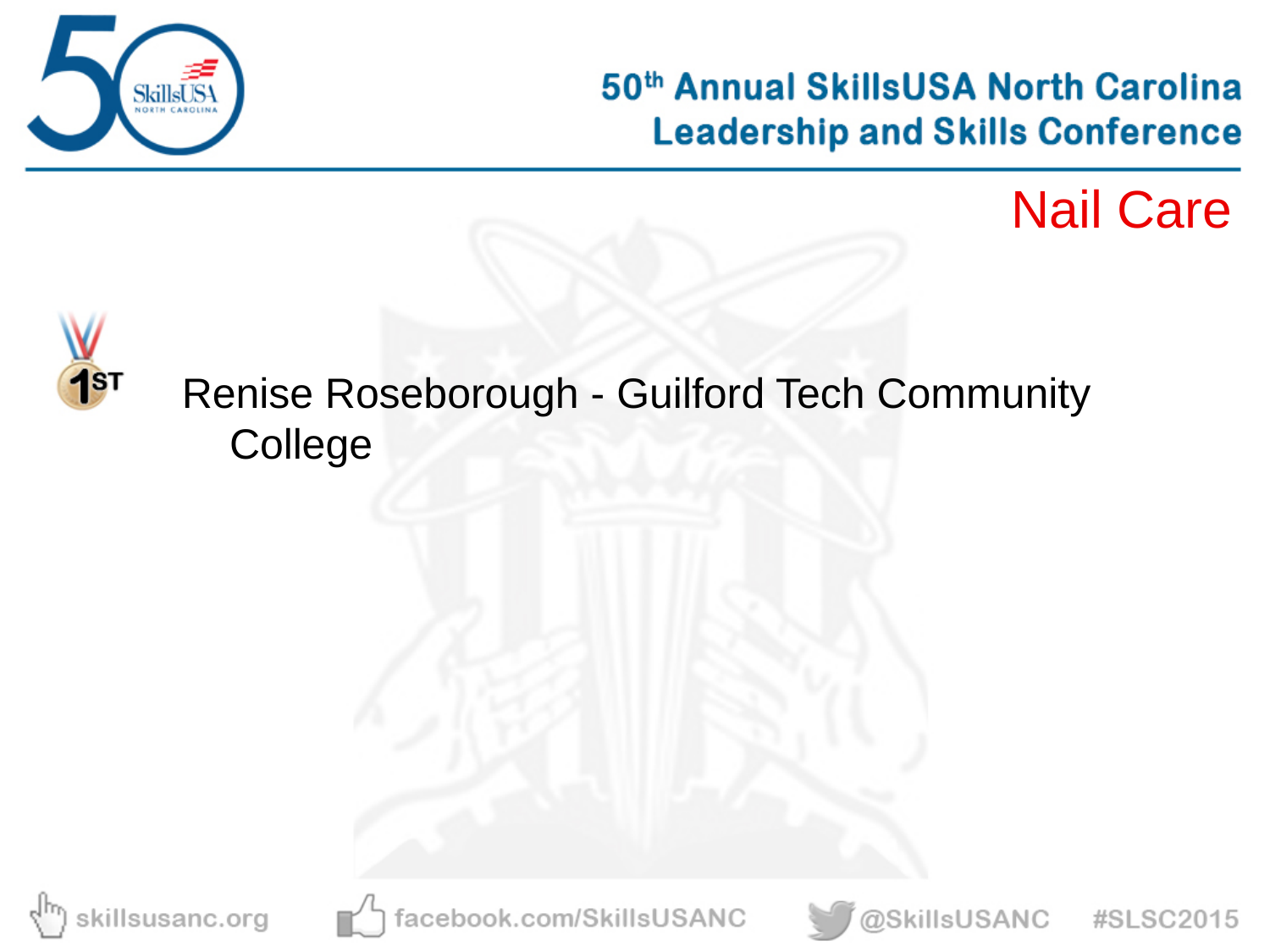

Nail Care
Renise Roseborough - Guilford Tech Community College